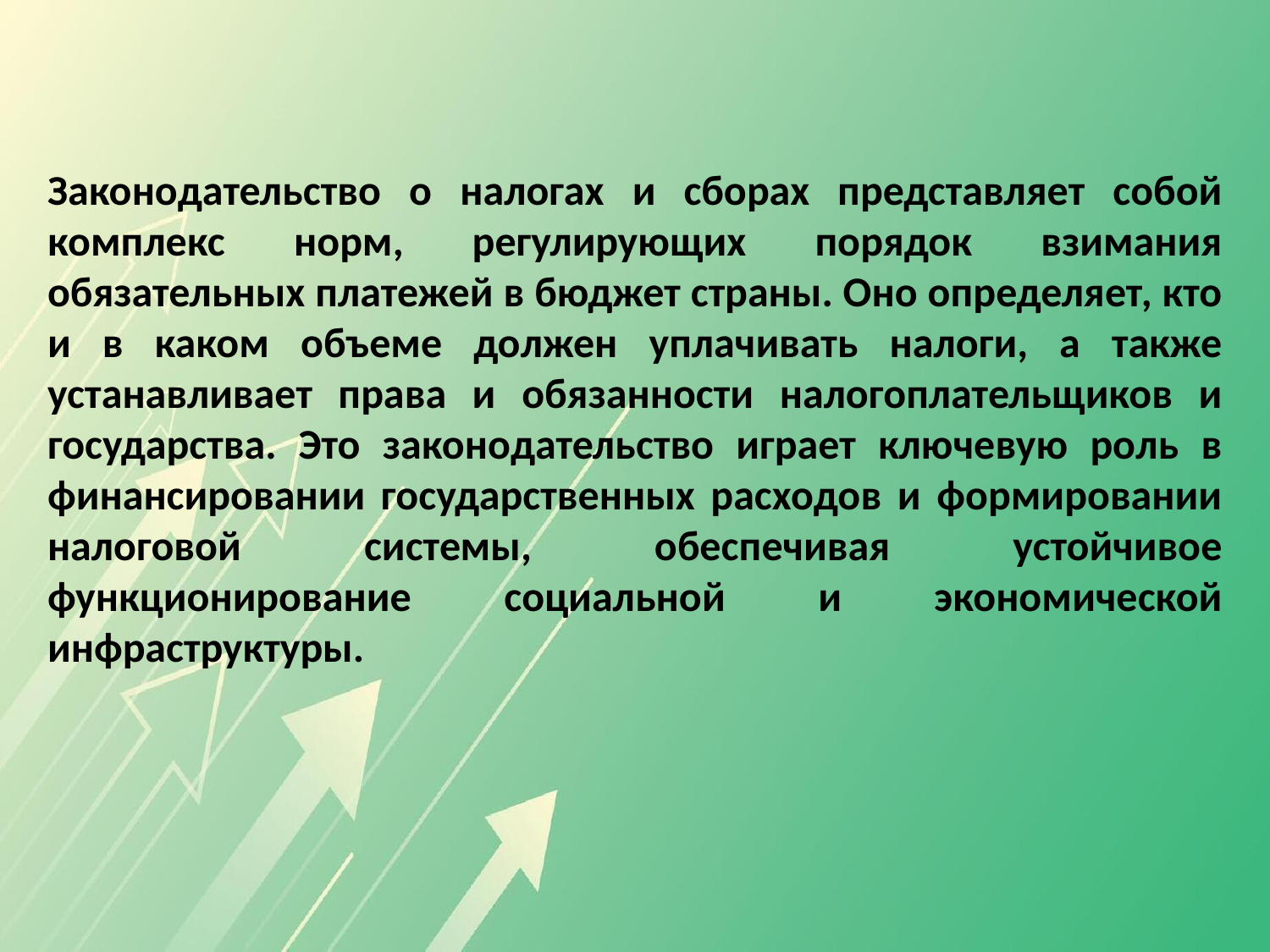

Законодательство о налогах и сборах представляет собой комплекс норм, регулирующих порядок взимания обязательных платежей в бюджет страны. Оно определяет, кто и в каком объеме должен уплачивать налоги, а также устанавливает права и обязанности налогоплательщиков и государства. Это законодательство играет ключевую роль в финансировании государственных расходов и формировании налоговой системы, обеспечивая устойчивое функционирование социальной и экономической инфраструктуры.